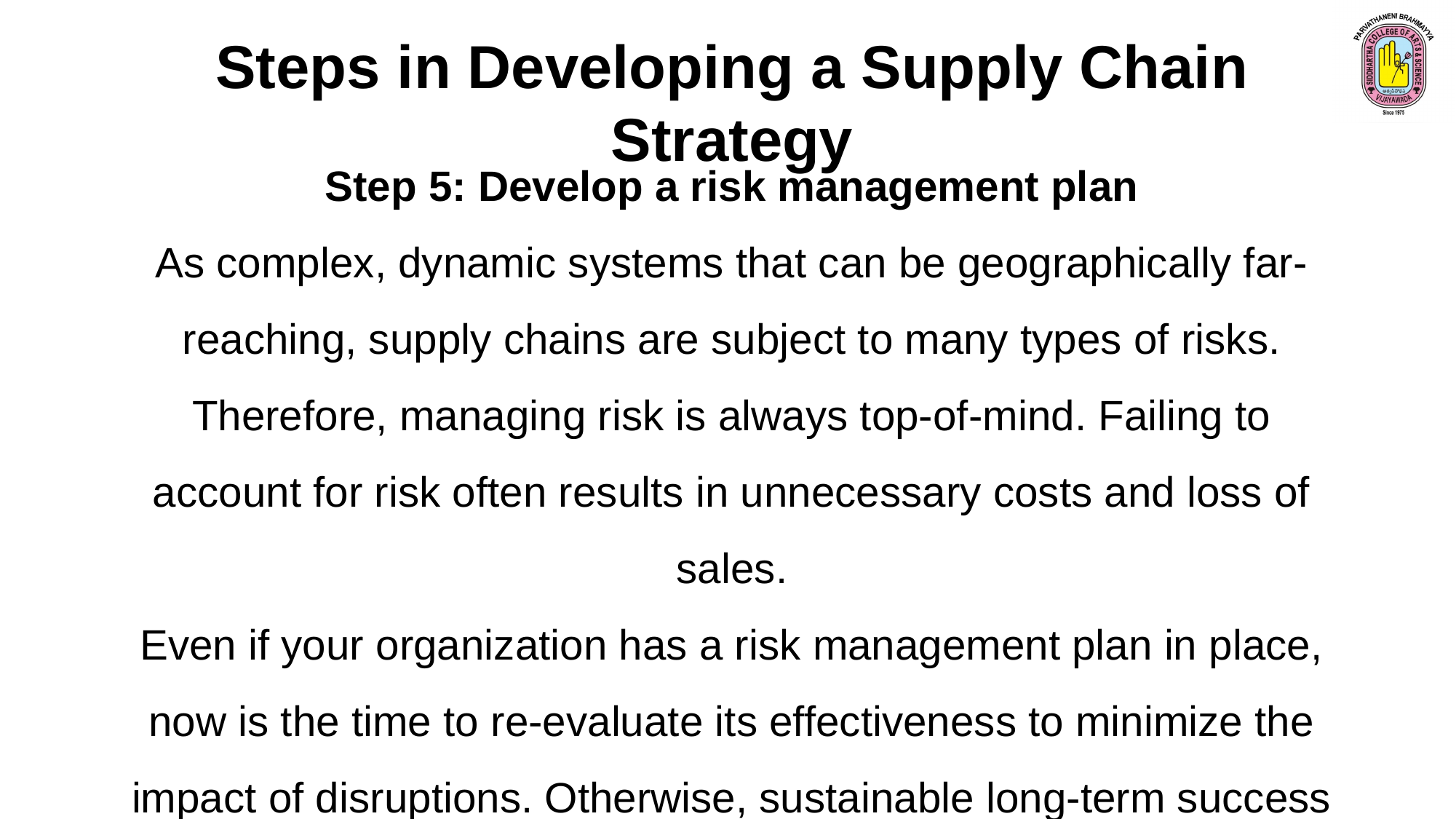

Steps in Developing a Supply Chain Strategy
Step 5: Develop a risk management plan
As complex, dynamic systems that can be geographically far-reaching, supply chains are subject to many types of risks. Therefore, managing risk is always top-of-mind. Failing to account for risk often results in unnecessary costs and loss of sales.
Even if your organization has a risk management plan in place, now is the time to re-evaluate its effectiveness to minimize the impact of disruptions. Otherwise, sustainable long-term success becomes impossible.